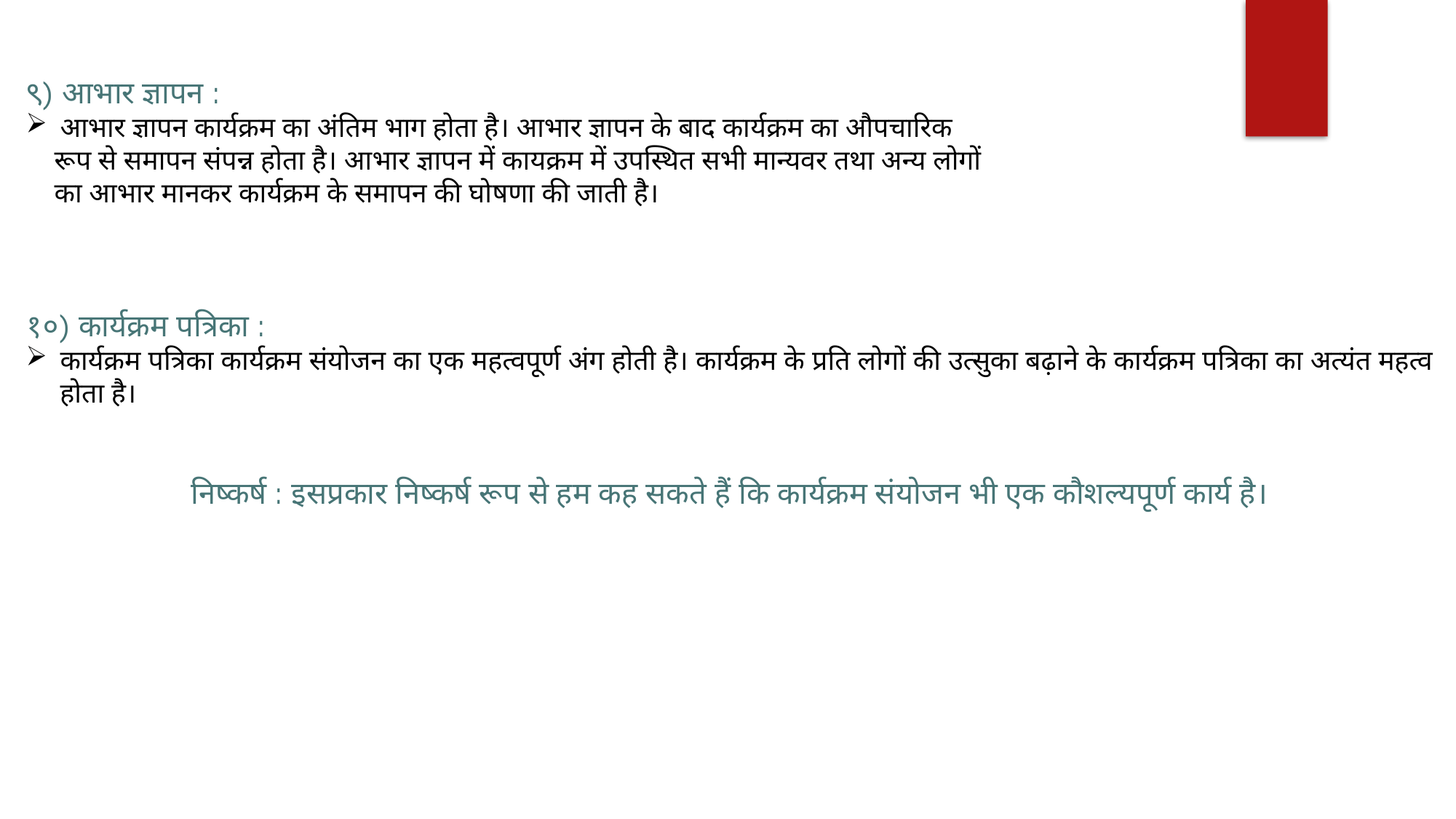

९) आभार ज्ञापन :
आभार ज्ञापन कार्यक्रम का अंतिम भाग होता है। आभार ज्ञापन के बाद कार्यक्रम का औपचारिक
    रूप से समापन संपन्न होता है। आभार ज्ञापन में कायक्रम में उपस्थित सभी मान्यवर तथा अन्य लोगों
    का आभार मानकर कार्यक्रम के समापन की घोषणा की जाती है।

१०) कार्यक्रम पत्रिका :
कार्यक्रम पत्रिका कार्यक्रम संयोजन का एक महत्वपूर्ण अंग होती है। कार्यक्रम के प्रति लोगों की उत्सुका बढ़ाने के कार्यक्रम पत्रिका का अत्यंत महत्व होता है।

निष्कर्ष : इसप्रकार निष्कर्ष रूप से हम कह सकते हैं कि कार्यक्रम संयोजन भी एक कौशल्यपूर्ण कार्य है।